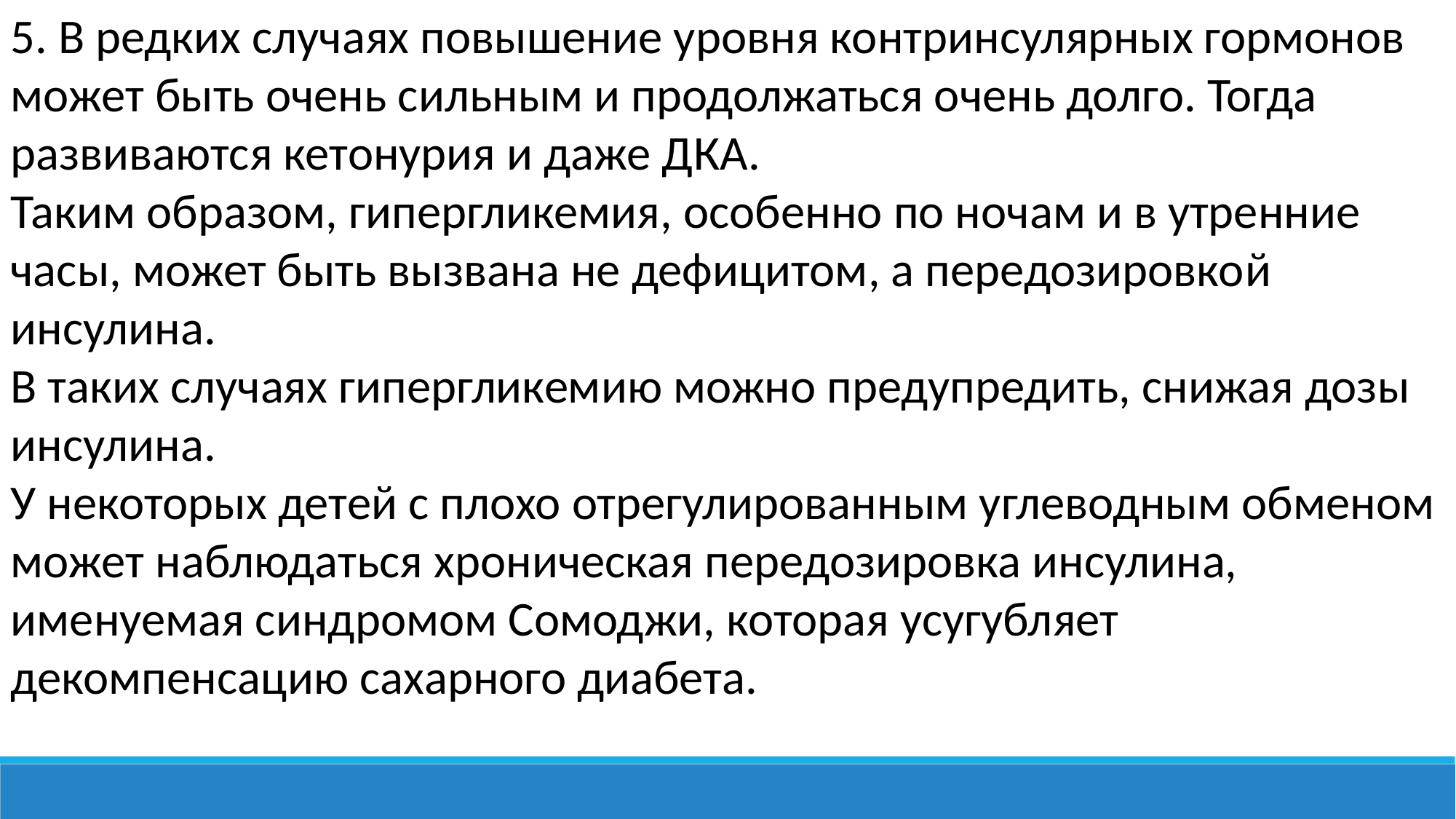

5. В редких случаях повышение уровня контринсулярных гормонов
может быть очень сильным и продолжаться очень долго. Тогда развиваются кетонурия и даже ДКА.
Таким образом, гипергликемия, особенно по ночам и в утренние часы, может быть вызвана не дефицитом, а передозировкой инсулина.
В таких случаях гипергликемию можно предупредить, снижая дозы инсулина.
У некоторых детей с плохо отрегулированным углеводным обменом
может наблюдаться хроническая передозировка инсулина, именуемая синдромом Сомоджи, которая усугубляет декомпенсацию сахарного диабета.